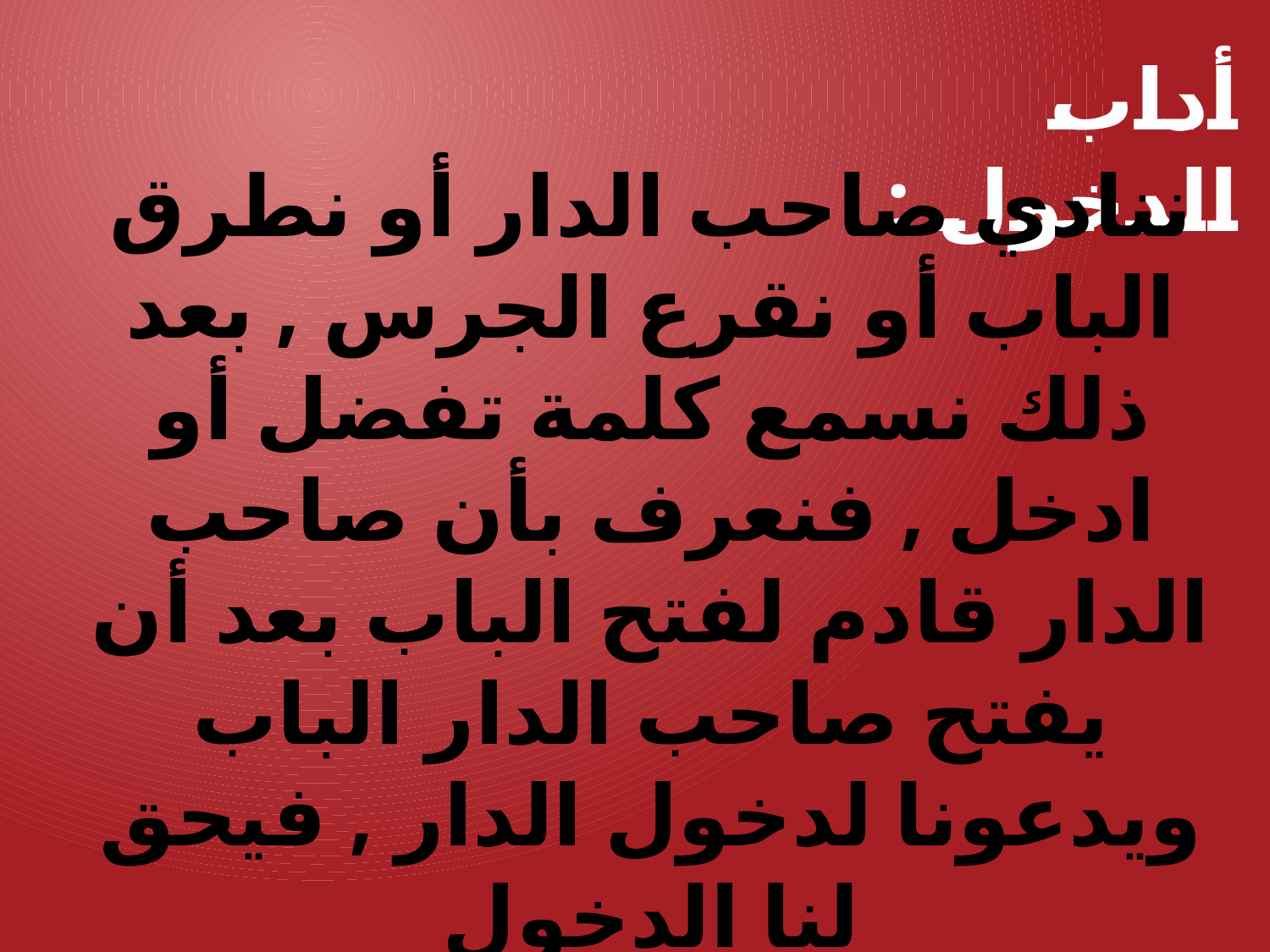

أداب الدخول :
ننادي صاحب الدار أو نطرق الباب أو نقرع الجرس , بعد ذلك نسمع كلمة تفضل أو ادخل , فنعرف بأن صاحب الدار قادم لفتح الباب بعد أن يفتح صاحب الدار الباب ويدعونا لدخول الدار , فيحق لنا الدخول